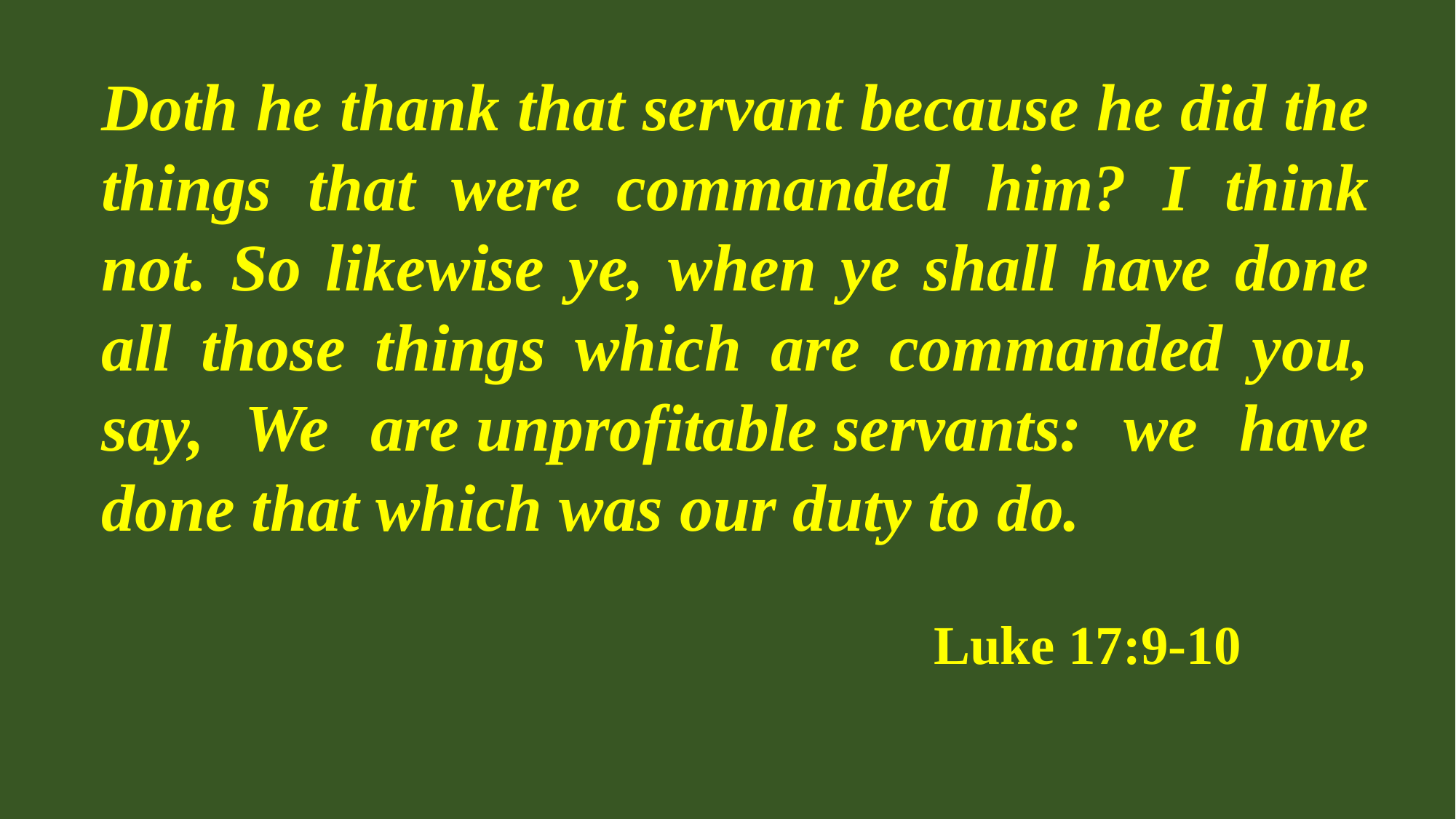

Doth he thank that servant because he did the things that were commanded him? I think not. So likewise ye, when ye shall have done all those things which are commanded you, say, We are unprofitable servants: we have done that which was our duty to do.
                                                 												     Luke 17:9-10